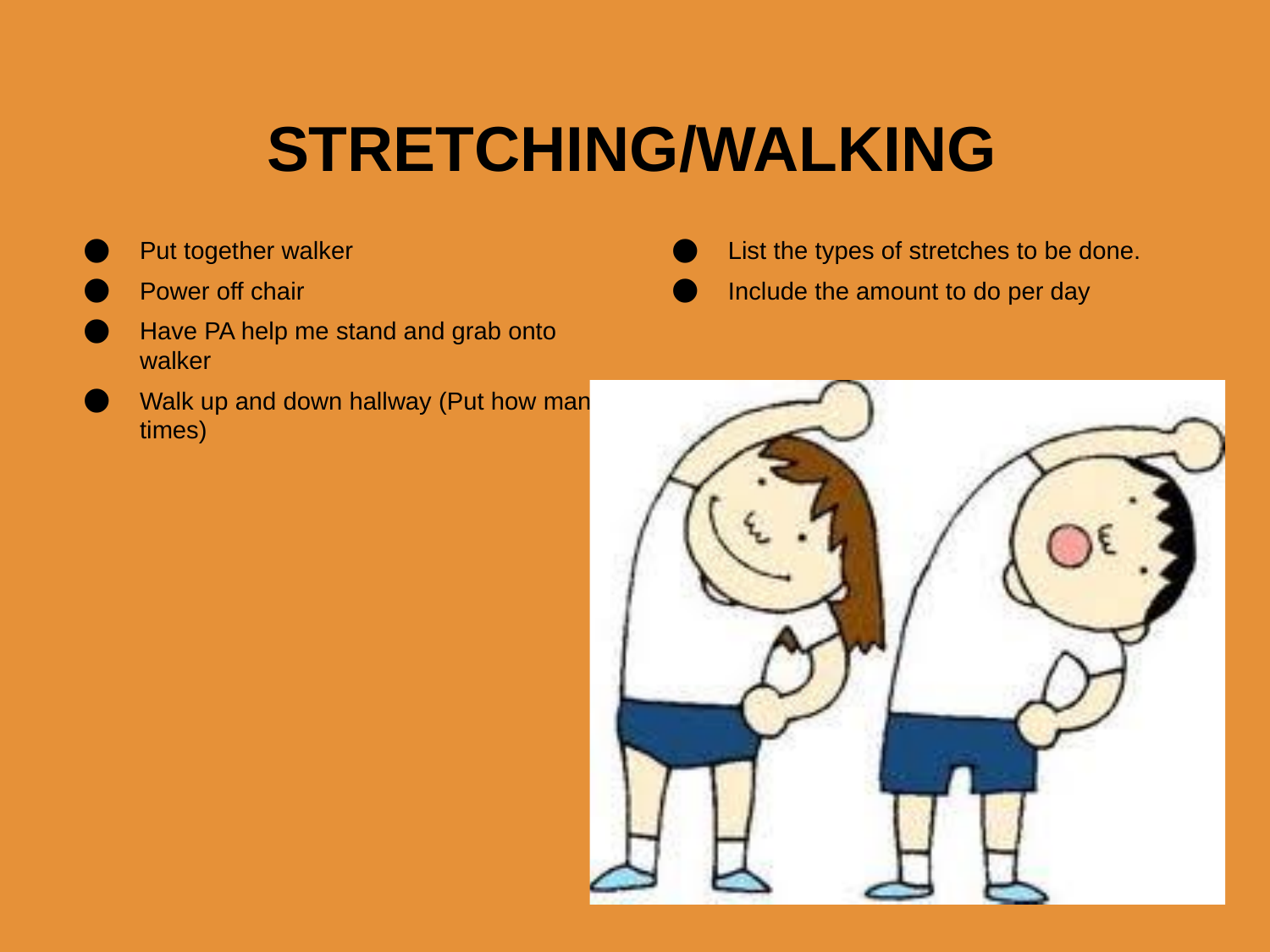

# STRETCHING/WALKING
Put together walker
Power off chair
Have PA help me stand and grab onto walker
Walk up and down hallway (Put how many times)
List the types of stretches to be done.
Include the amount to do per day